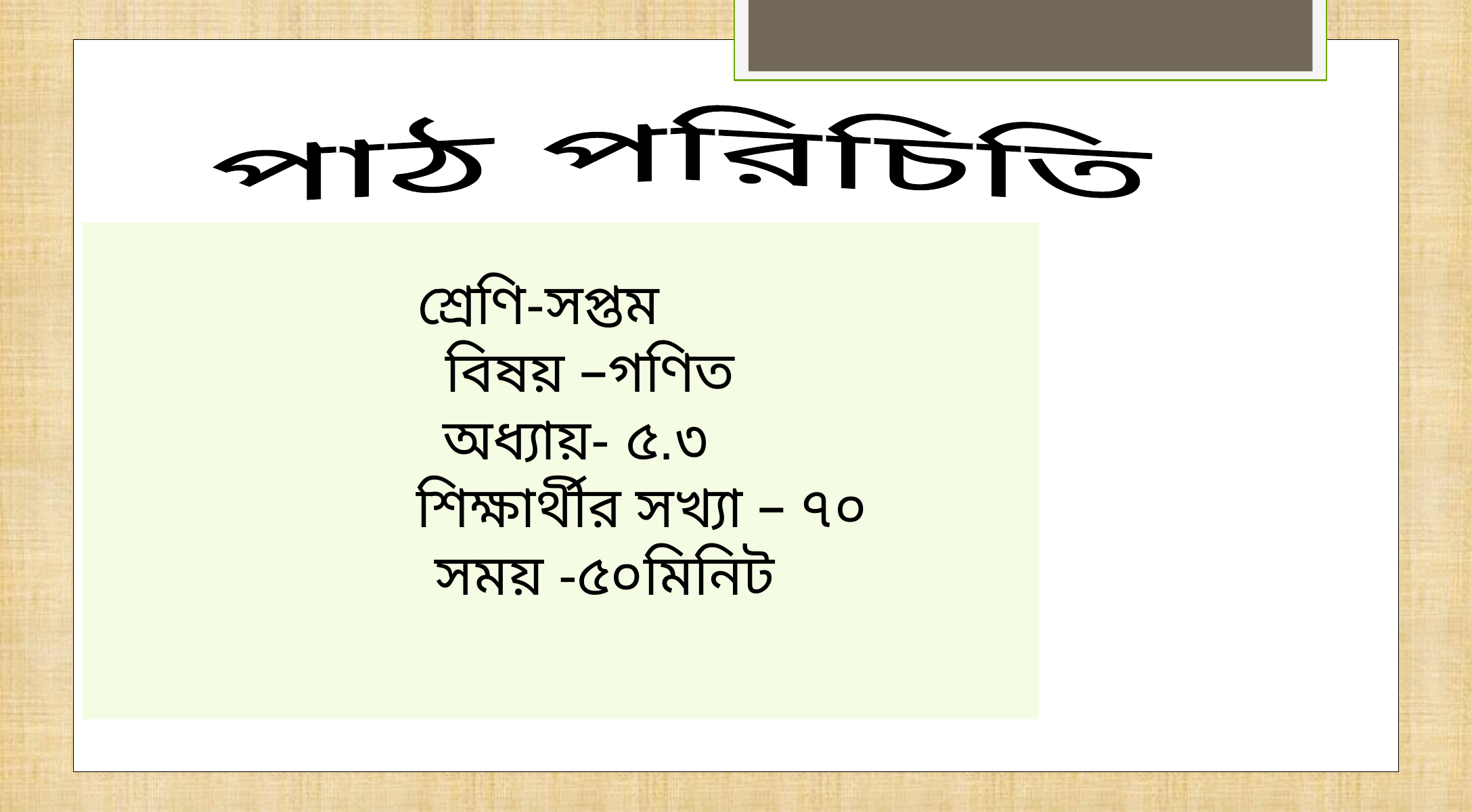

পাঠ পরিচিতি
শ্রেণি-সপ্তম
    বিষয় –গণিত
   অধ্যায়- ৫.৩
             শিক্ষার্থীর সখ্যা – ৭০
       সময় -৫০মিনিট